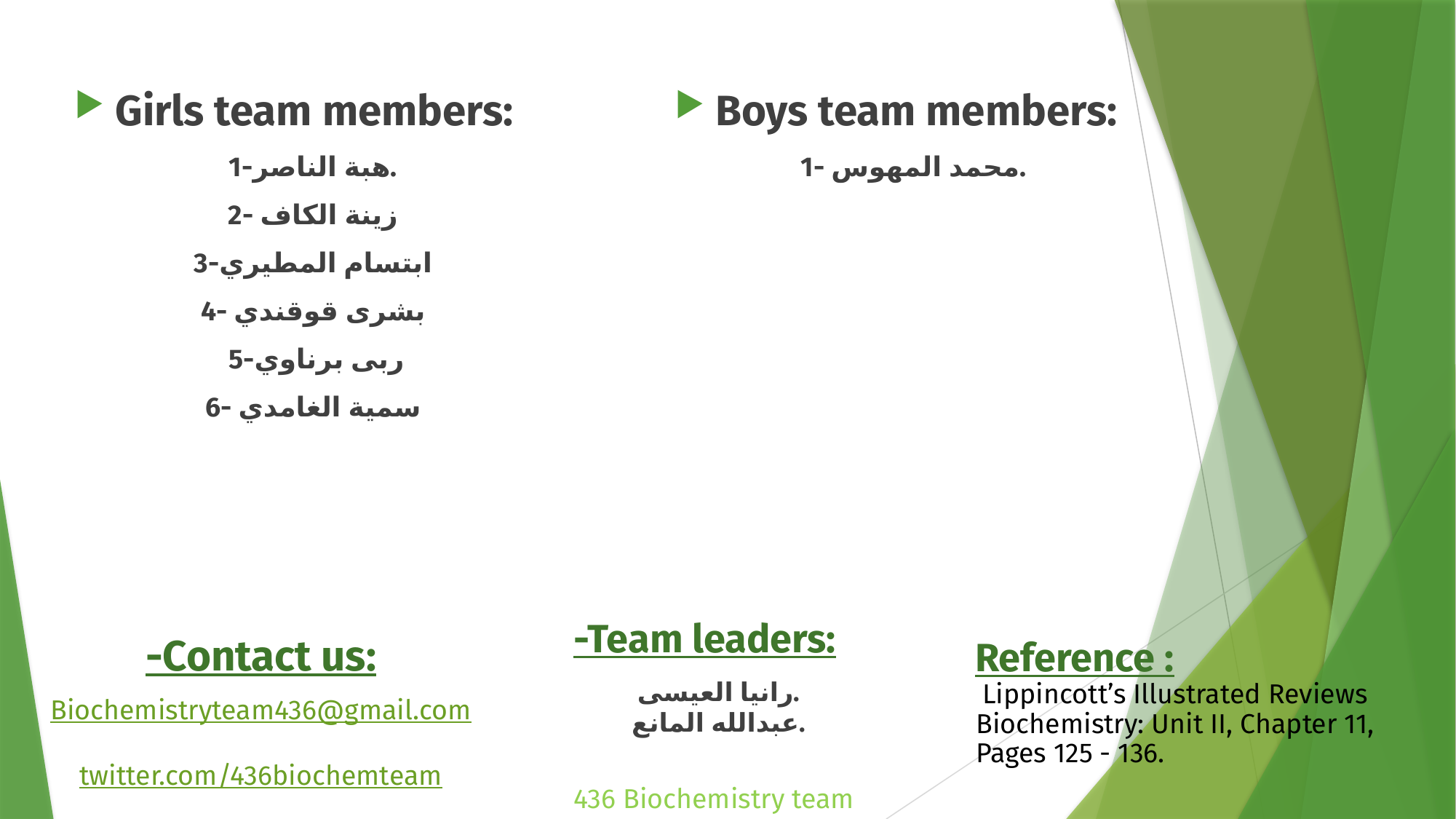

Girls team members:
1-هبة الناصر.
2- زينة الكاف
3-ابتسام المطيري
4- بشرى قوقندي
 5-ربى برناوي
6- سمية الغامدي
Boys team members:
1- محمد المهوس.

-Team leaders:

رانيا العيسى.
عبدالله المانع.

-Contact us:

Biochemistryteam436@gmail.com

twitter.com/436biochemteam
Reference :
 Lippincott’s Illustrated Reviews Biochemistry: Unit II, Chapter 11, Pages 125 - 136.
436 Biochemistry team